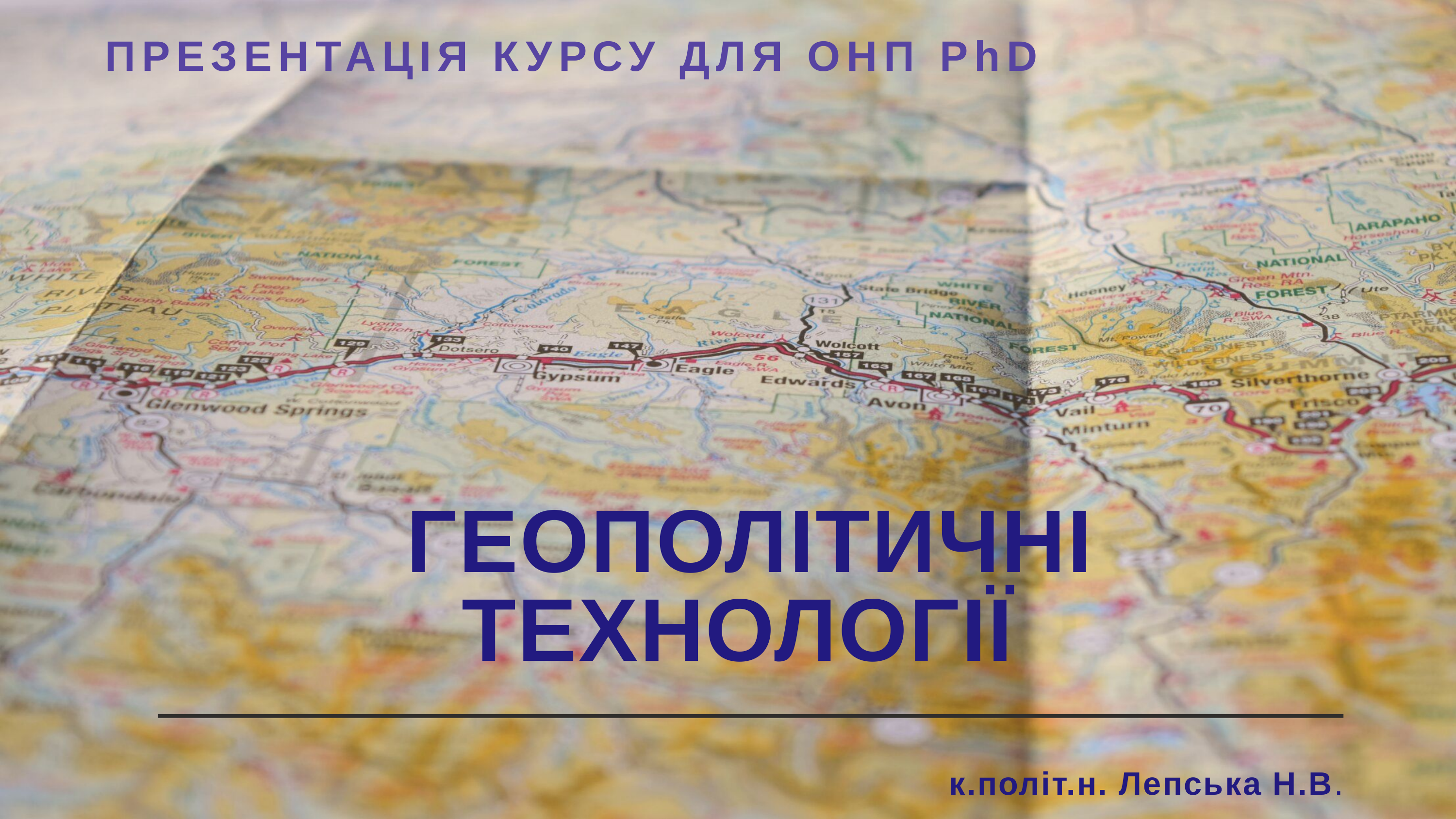

ПРЕЗЕНТАЦІЯ КУРСУ ДЛЯ ОНП PhD
ГЕОПОЛІТИЧНІ ТЕХНОЛОГІЇ

к.політ.н. Лепська Н.В.